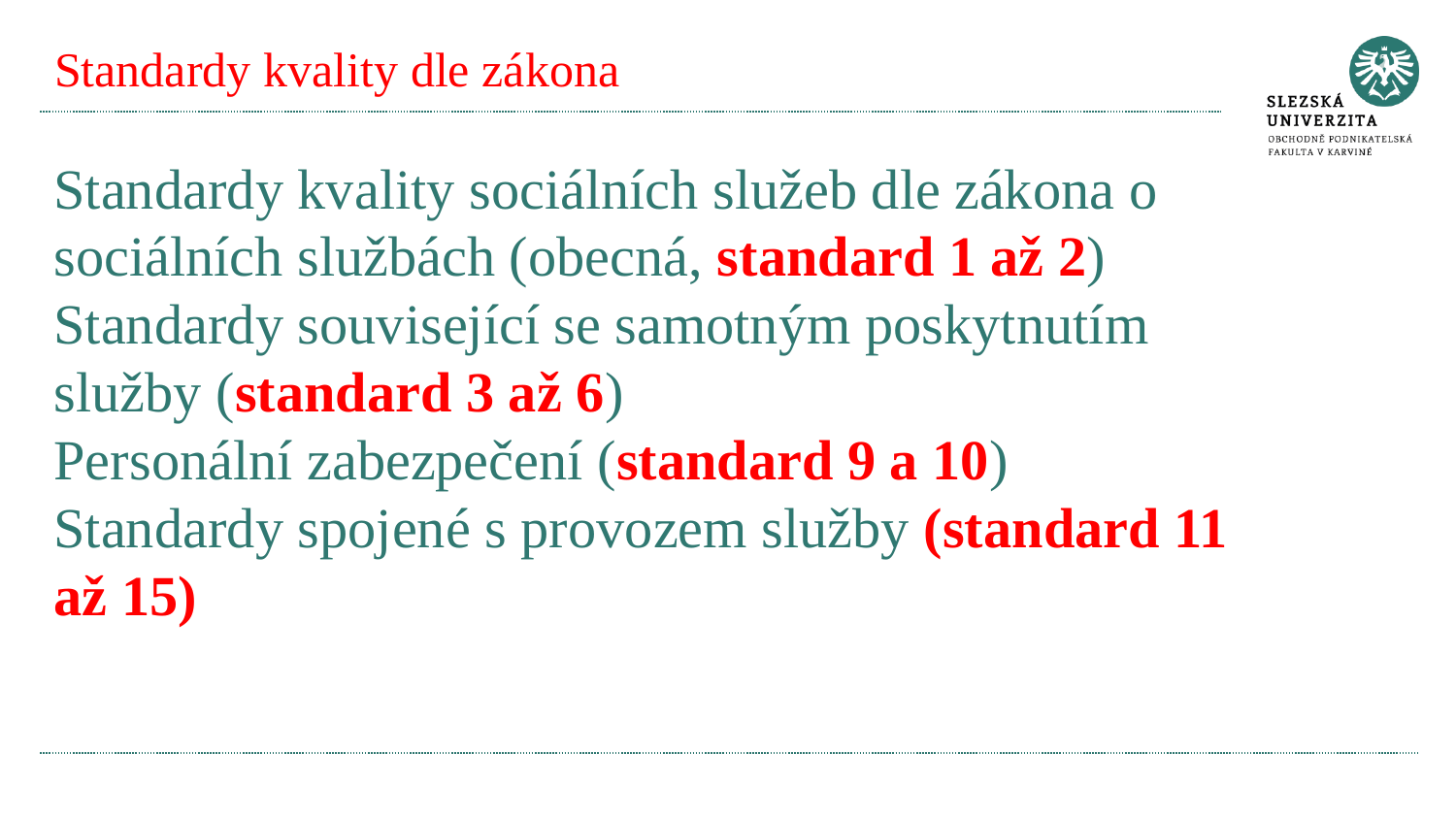

# Standardy kvality dle zákona
Standardy kvality sociálních služeb dle zákona o sociálních službách (obecná, standard 1 až 2)
Standardy související se samotným poskytnutím služby (standard 3 až 6)
Personální zabezpečení (standard 9 a 10)
Standardy spojené s provozem služby (standard 11 až 15)